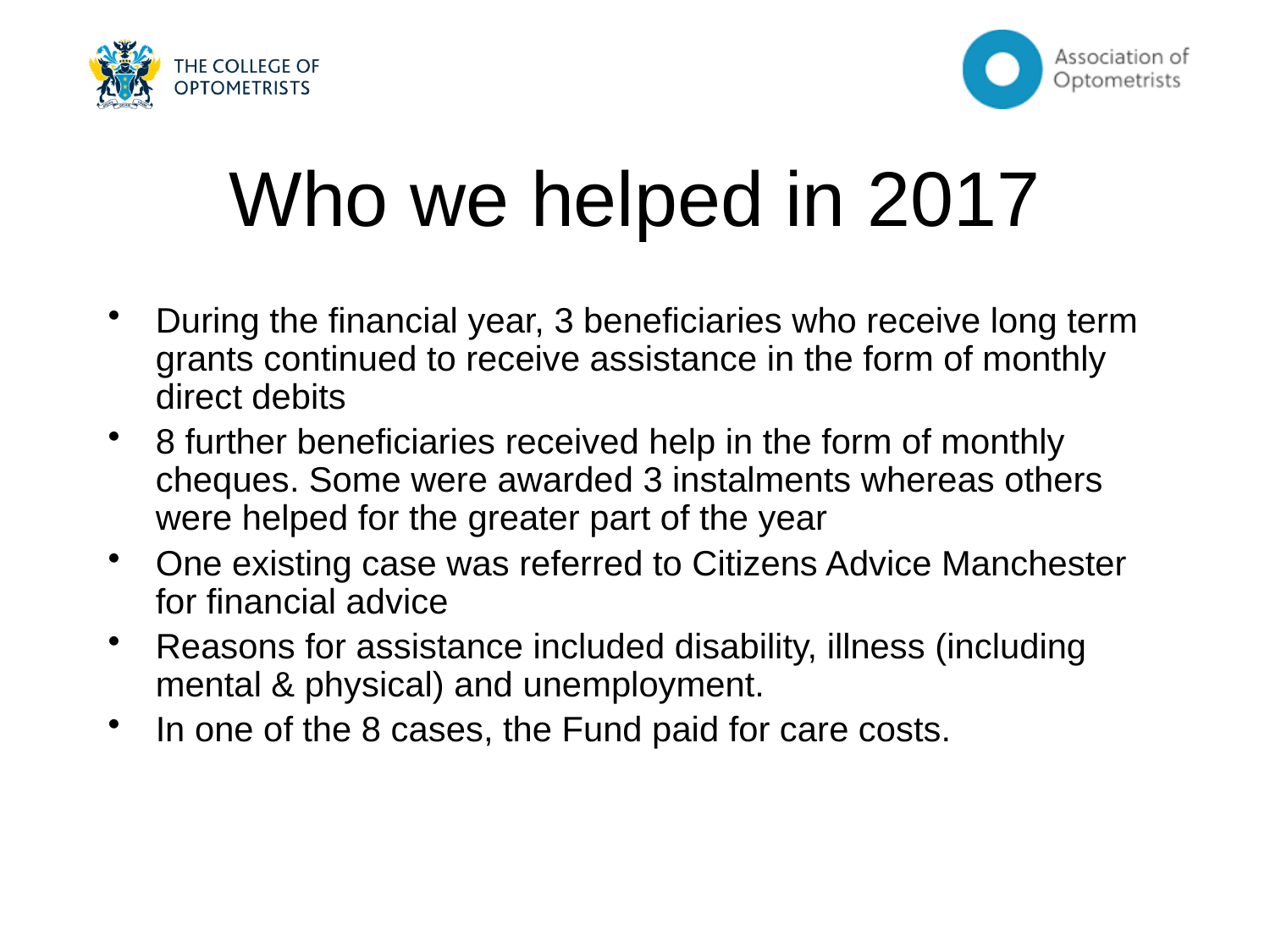

# Who we helped in 2017
During the financial year, 3 beneficiaries who receive long term grants continued to receive assistance in the form of monthly direct debits
8 further beneficiaries received help in the form of monthly cheques. Some were awarded 3 instalments whereas others were helped for the greater part of the year
One existing case was referred to Citizens Advice Manchester for financial advice
Reasons for assistance included disability, illness (including mental & physical) and unemployment.
In one of the 8 cases, the Fund paid for care costs.